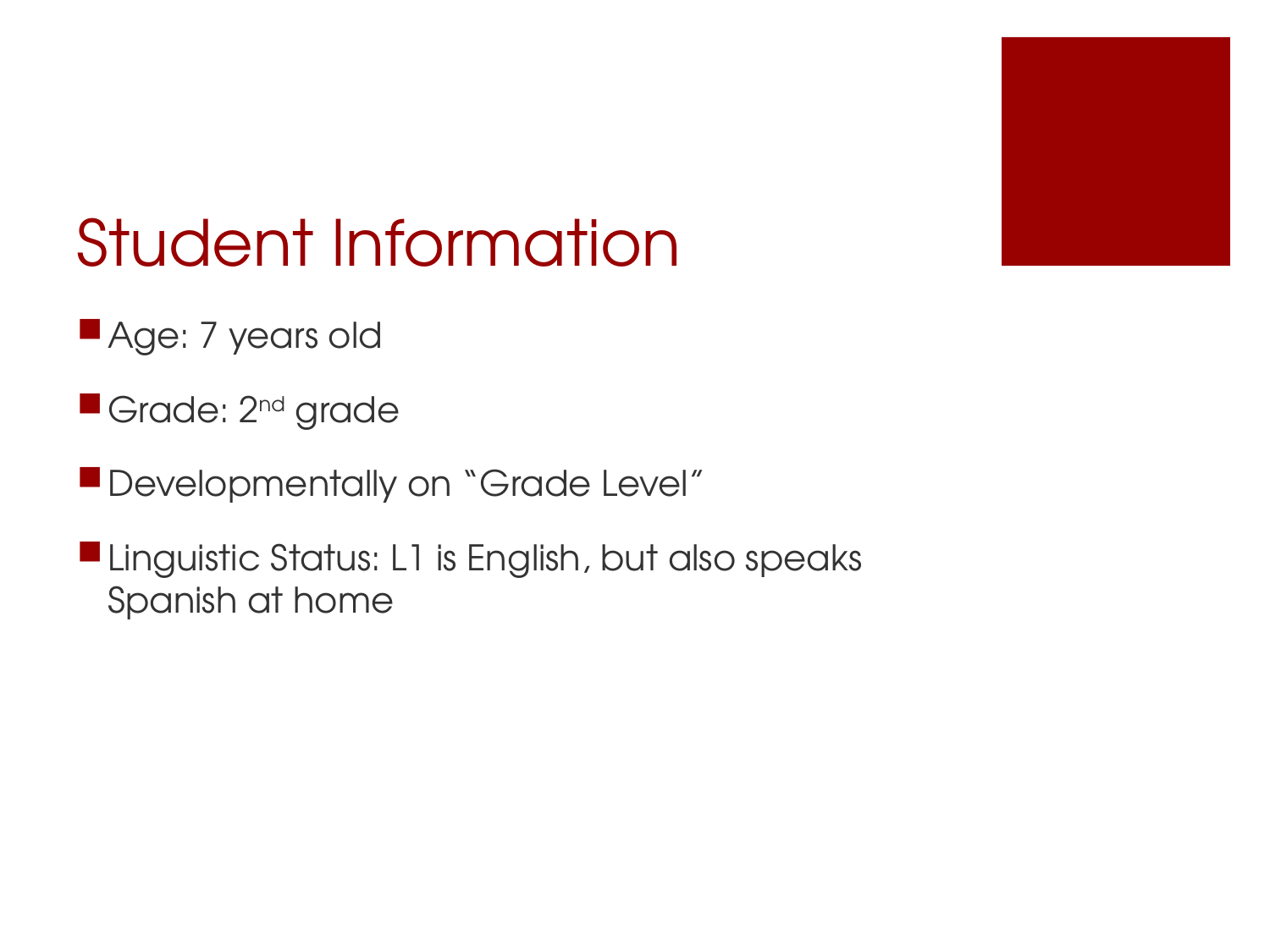

# Student Information
Age: 7 years old
Grade: 2nd grade
Developmentally on “Grade Level”
Linguistic Status: L1 is English, but also speaks Spanish at home